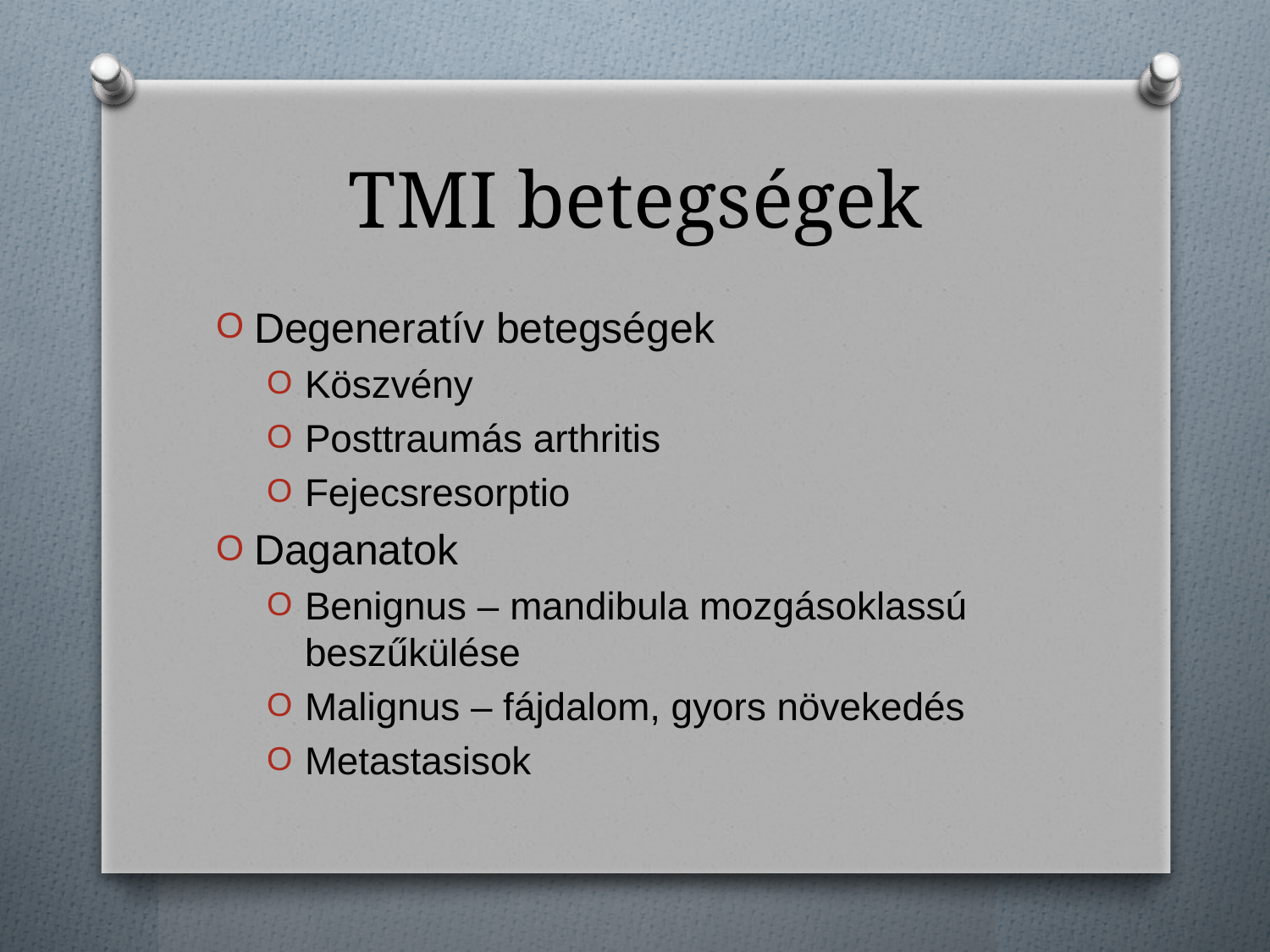

# TMI betegségek
Degeneratív betegségek
Köszvény
Posttraumás arthritis
Fejecsresorptio
Daganatok
Benignus – mandibula mozgásoklassú beszűkülése
Malignus – fájdalom, gyors növekedés
Metastasisok